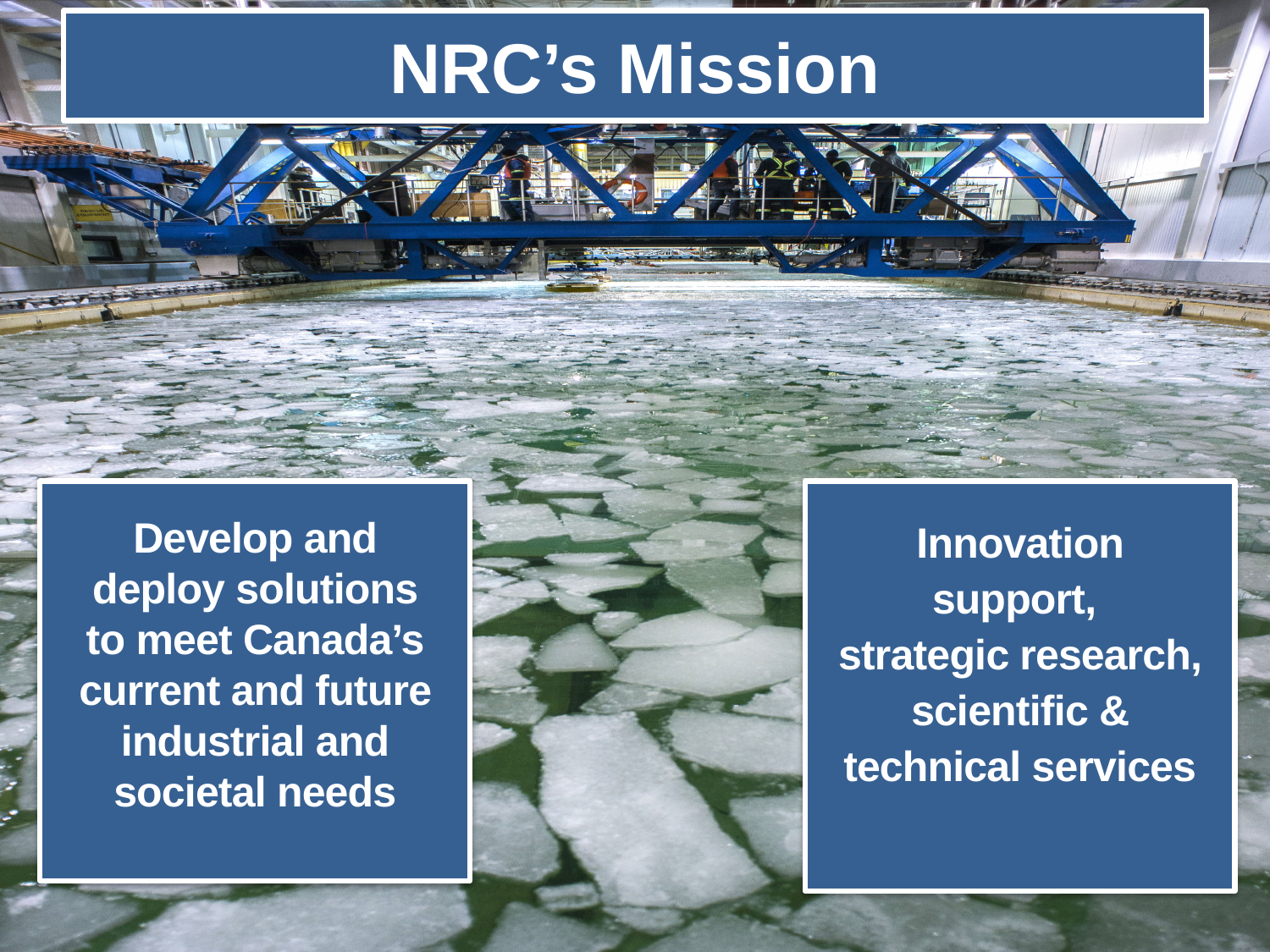

# NRC’s Mission
Develop and deploy solutions to meet Canada’s current and future industrial and societal needs
Innovation support,
strategic research, scientific & technical services